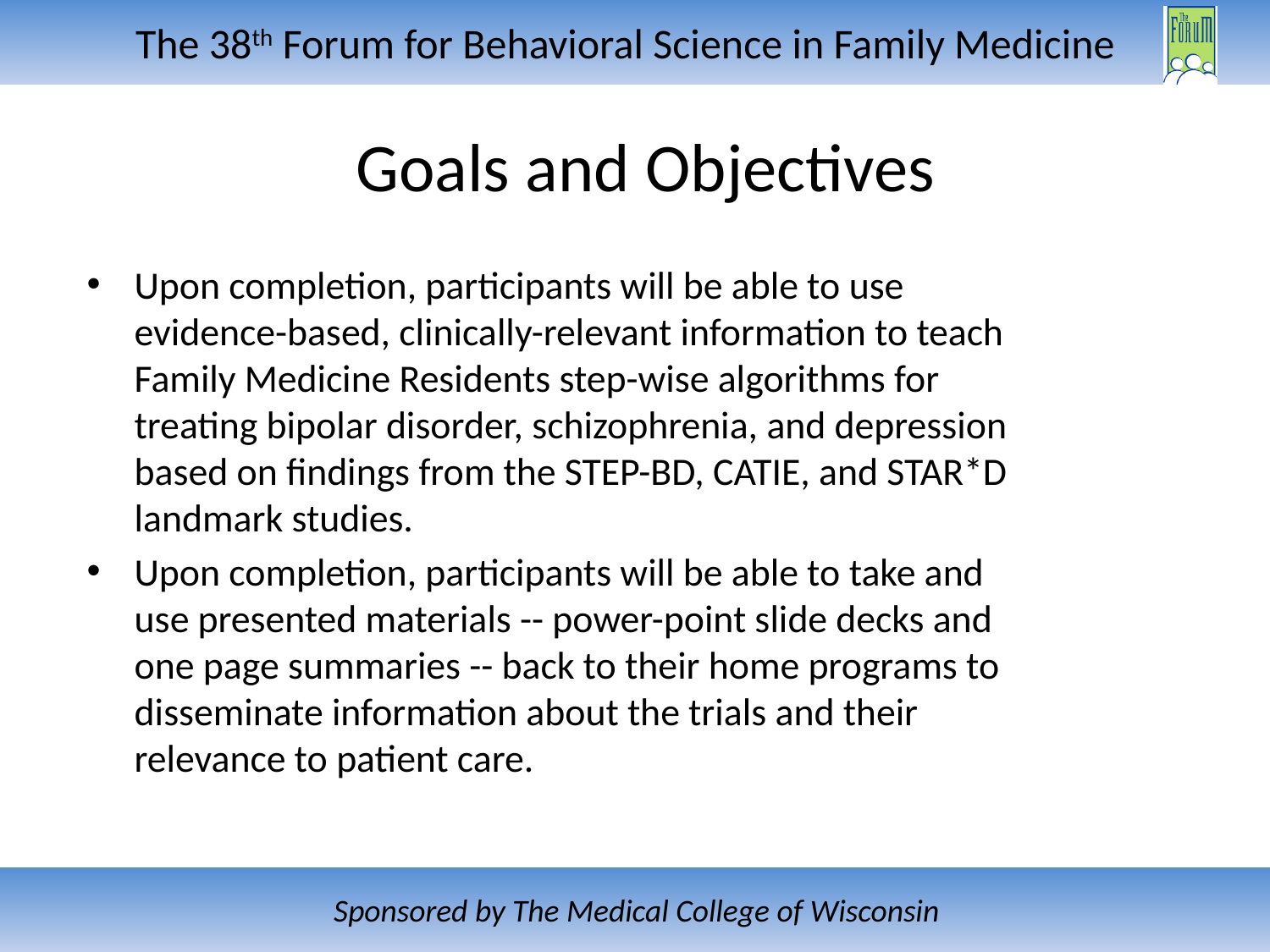

# Goals and Objectives
Upon completion, participants will be able to use evidence-based, clinically-relevant information to teach Family Medicine Residents step-wise algorithms for treating bipolar disorder, schizophrenia, and depression based on findings from the STEP-BD, CATIE, and STAR*D landmark studies.
Upon completion, participants will be able to take and use presented materials -- power-point slide decks and one page summaries -- back to their home programs to disseminate information about the trials and their relevance to patient care.